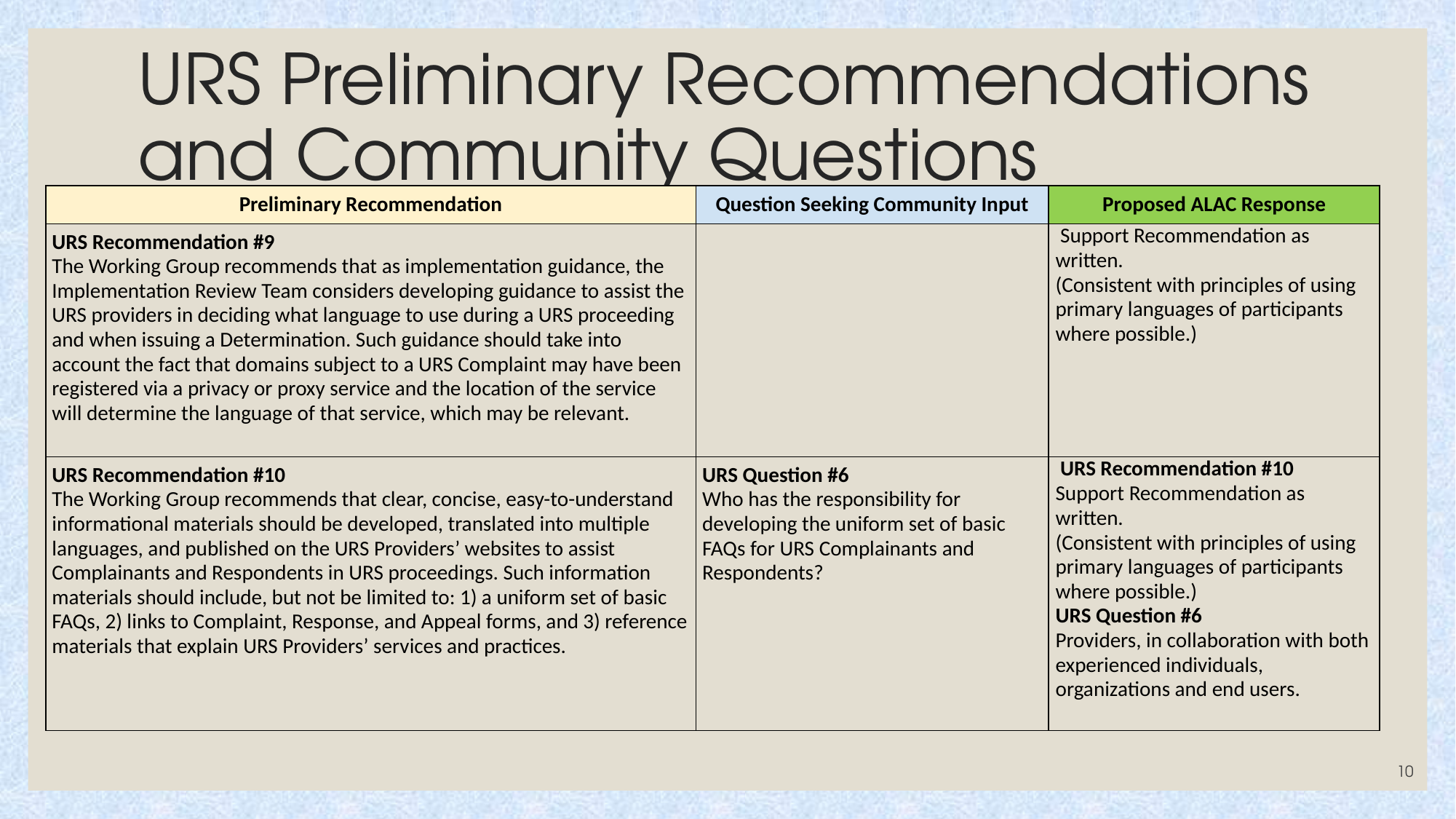

# URS Preliminary Recommendations and Community Questions
| Preliminary Recommendation | Question Seeking Community Input | Proposed ALAC Response |
| --- | --- | --- |
| URS Recommendation #9 The Working Group recommends that as implementation guidance, the Implementation Review Team considers developing guidance to assist the URS providers in deciding what language to use during a URS proceeding and when issuing a Determination. Such guidance should take into account the fact that domains subject to a URS Complaint may have been registered via a privacy or proxy service and the location of the service will determine the language of that service, which may be relevant. |  | Support Recommendation as written. (Consistent with principles of using primary languages of participants where possible.) |
| URS Recommendation #10 The Working Group recommends that clear, concise, easy-to-understand informational materials should be developed, translated into multiple languages, and published on the URS Providers’ websites to assist Complainants and Respondents in URS proceedings. Such information materials should include, but not be limited to: 1) a uniform set of basic FAQs, 2) links to Complaint, Response, and Appeal forms, and 3) reference materials that explain URS Providers’ services and practices. | URS Question #6 Who has the responsibility for developing the uniform set of basic FAQs for URS Complainants and Respondents? | URS Recommendation #10 Support Recommendation as written. (Consistent with principles of using primary languages of participants where possible.) URS Question #6 Providers, in collaboration with both experienced individuals, organizations and end users. |
10